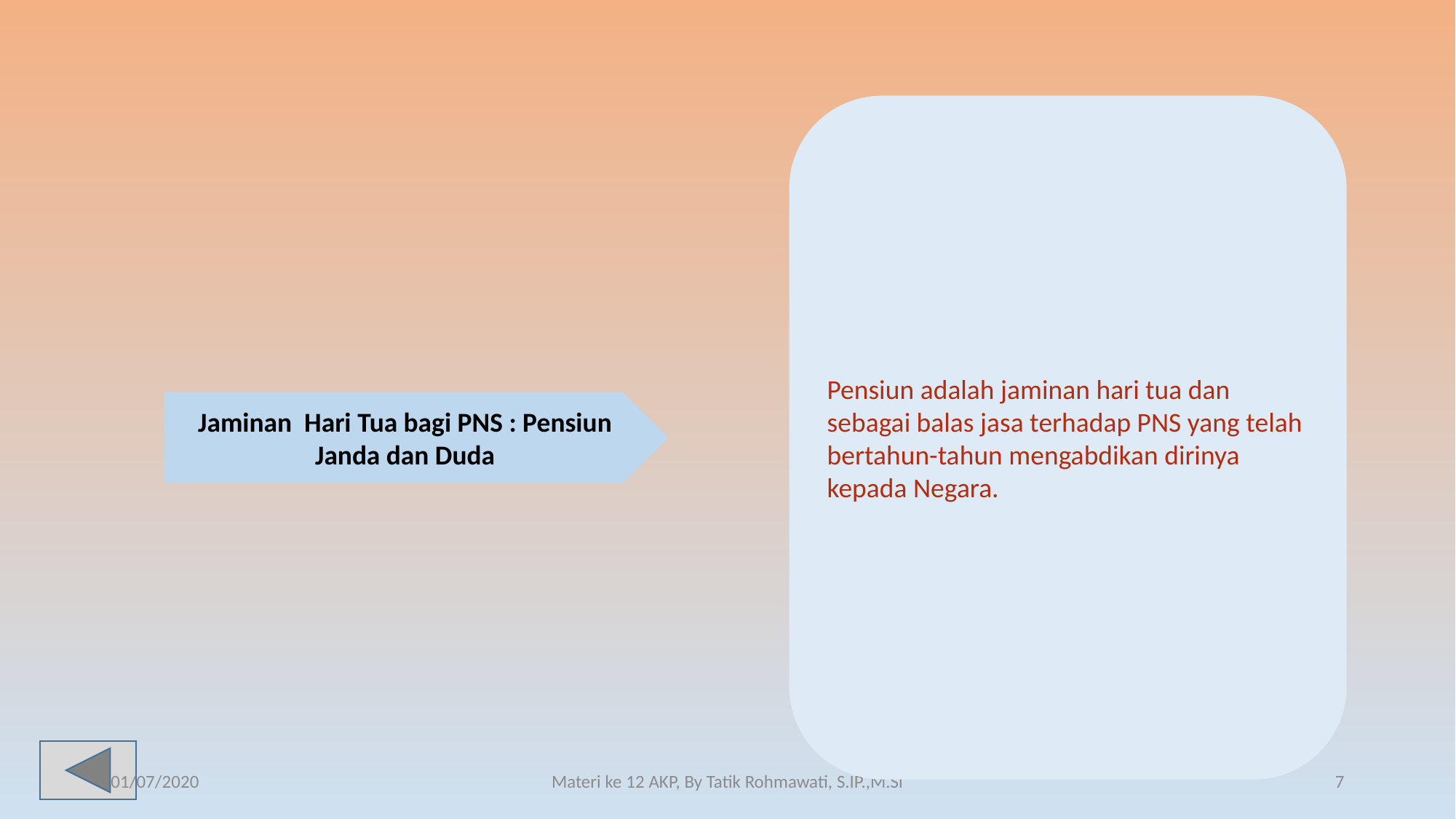

Pensiun adalah jaminan hari tua dan sebagai balas jasa terhadap PNS yang telah bertahun-tahun mengabdikan dirinya kepada Negara.
Jaminan  Hari Tua bagi PNS : Pensiun Janda dan Duda

01/07/2020
Materi ke 12 AKP, By Tatik Rohmawati, S.IP.,M.Si
7